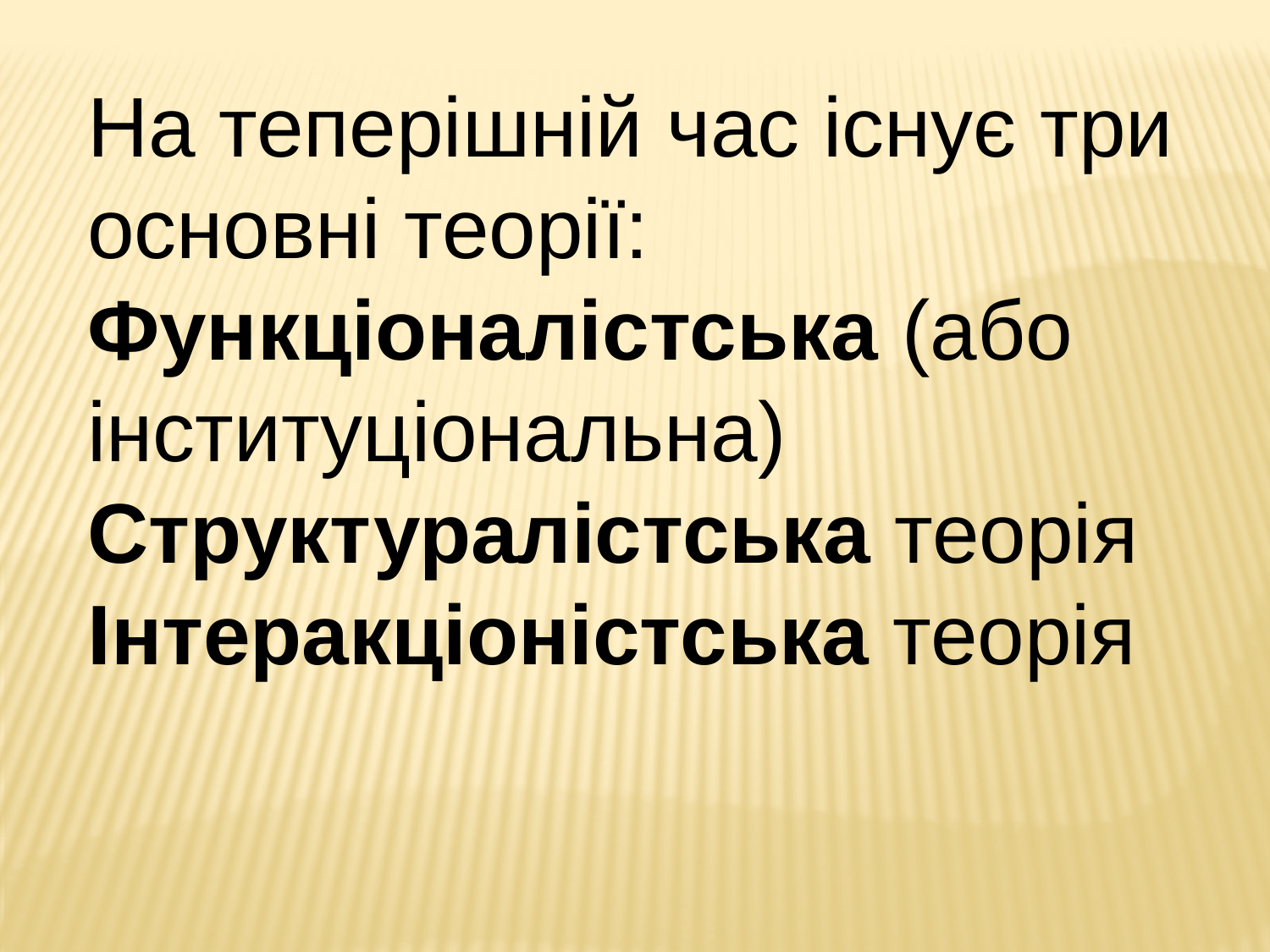

На теперішній час існує три основні теорії:
Функціоналістська (або інституціональна)
Структуралістська теорія
Інтеракціоністська теорія